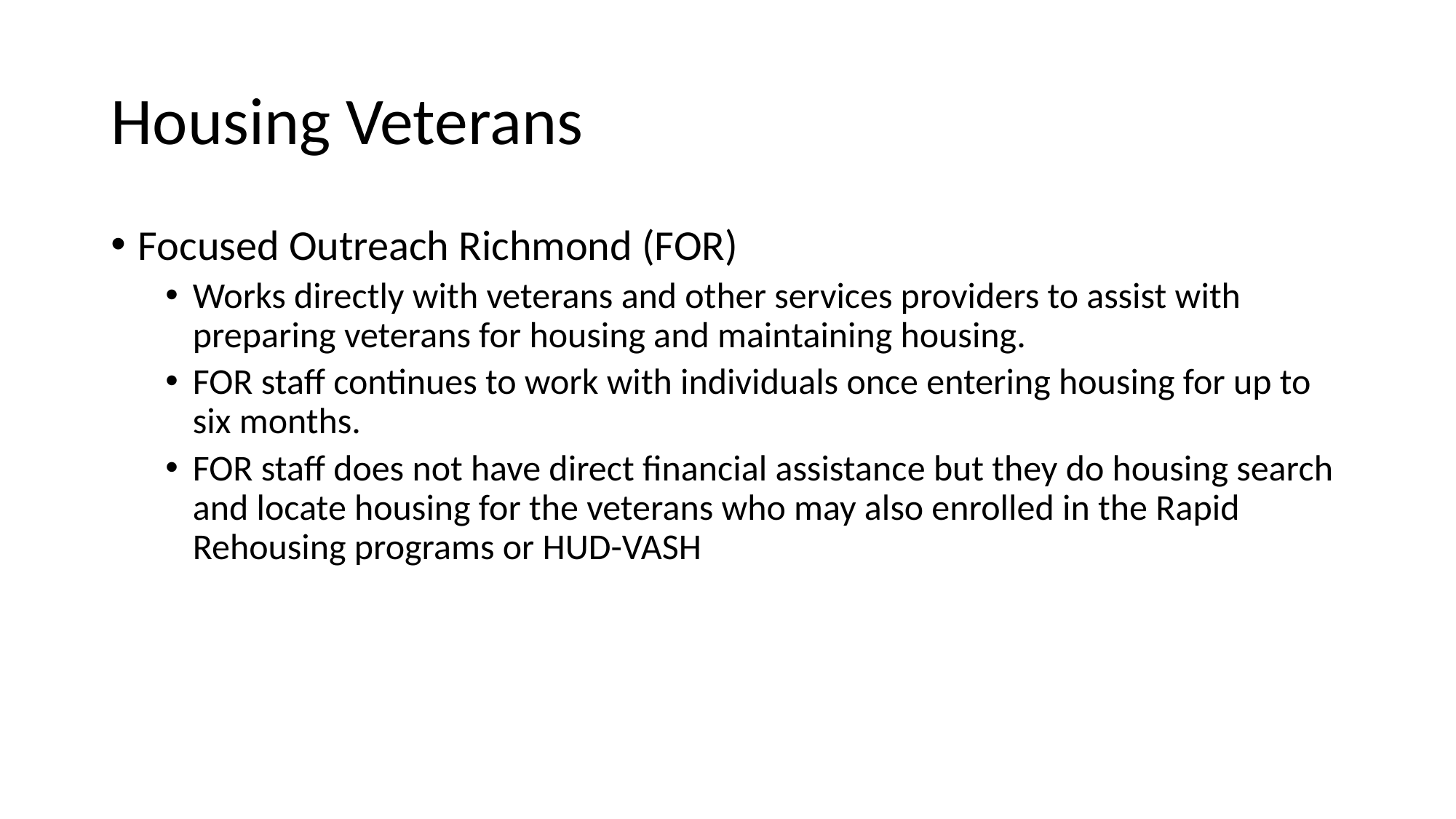

# Housing Veterans
Focused Outreach Richmond (FOR)
Works directly with veterans and other services providers to assist with preparing veterans for housing and maintaining housing.
FOR staff continues to work with individuals once entering housing for up to six months.
FOR staff does not have direct financial assistance but they do housing search and locate housing for the veterans who may also enrolled in the Rapid Rehousing programs or HUD-VASH